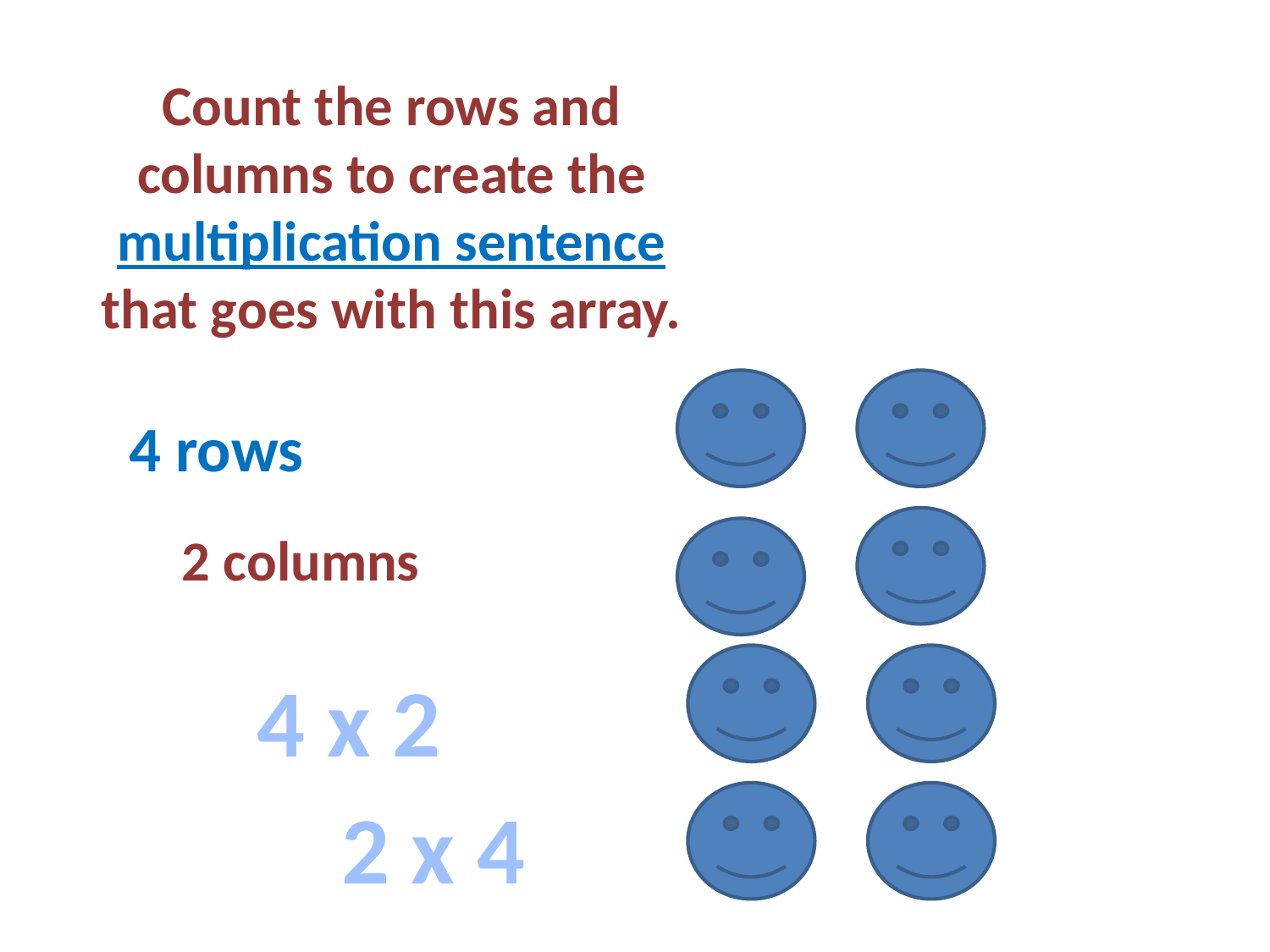

Count the rows and columns to create the multiplication sentence that goes with this array.

4 rows

2 columns

4 x 2
2 x 4